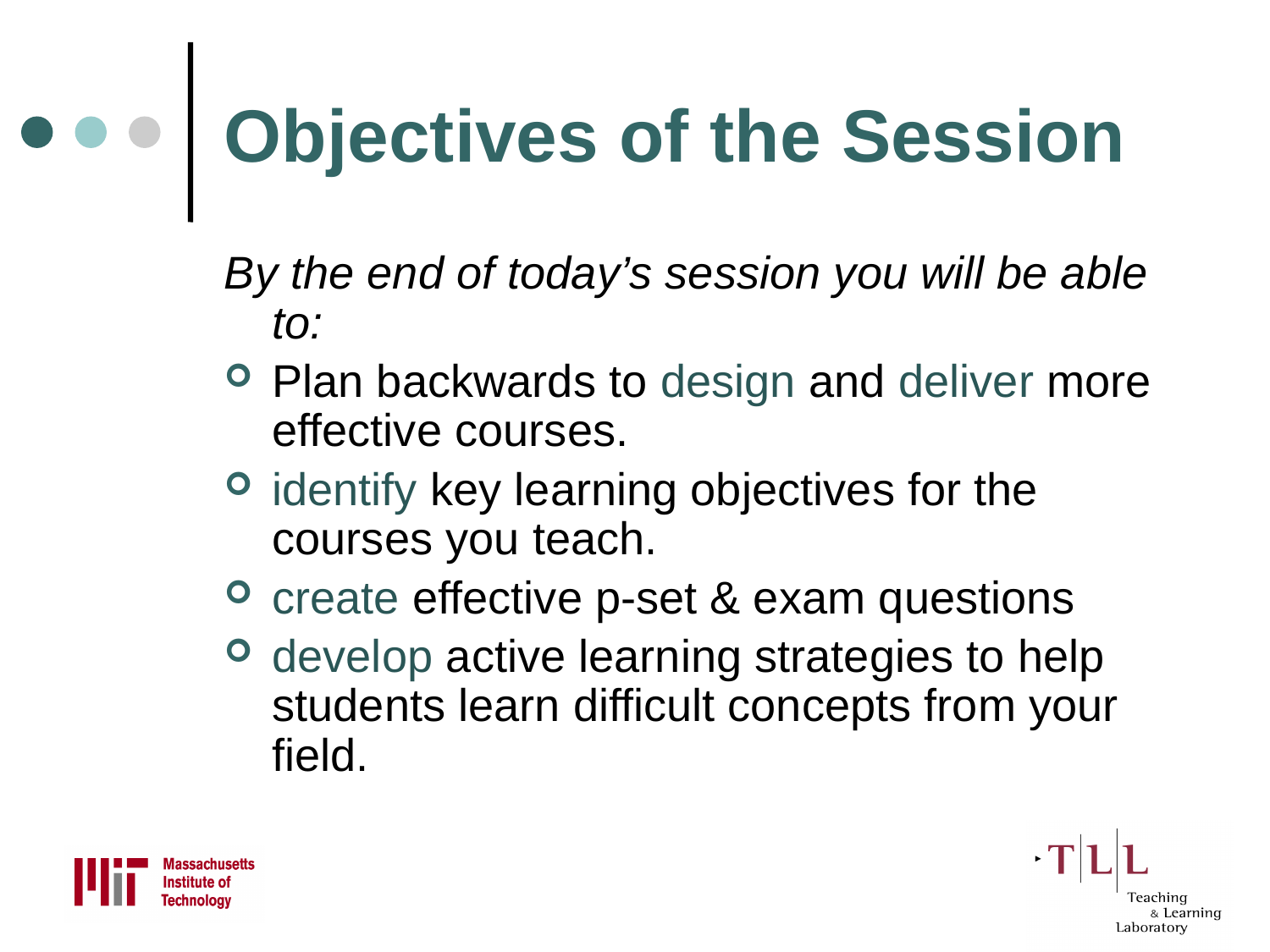

# Objectives of the Session
By the end of today’s session you will be able to:
Plan backwards to design and deliver more effective courses.
identify key learning objectives for the courses you teach.
create effective p-set & exam questions
develop active learning strategies to help students learn difficult concepts from your field.